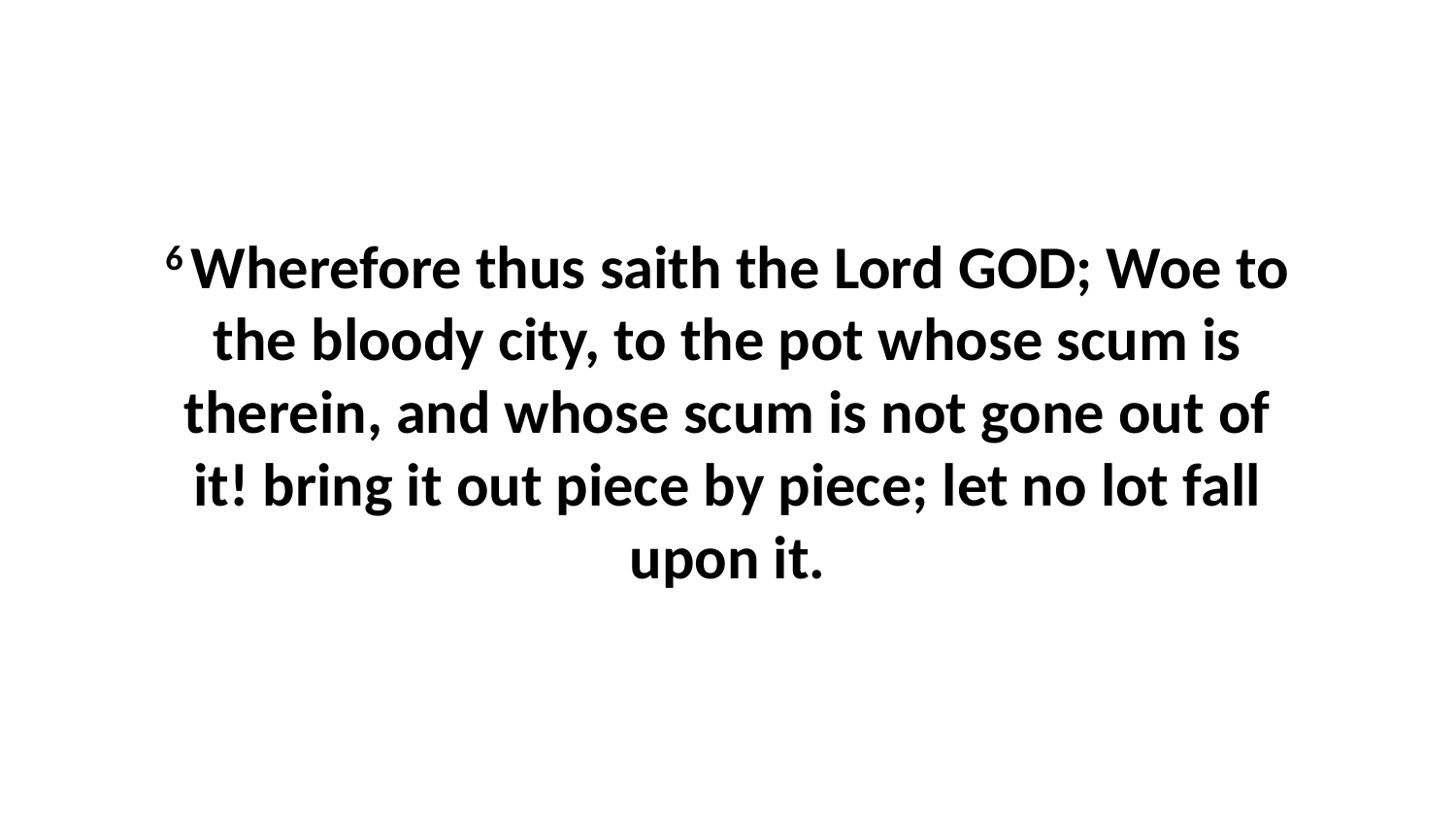

6 Wherefore thus saith the Lord GOD; Woe to the bloody city, to the pot whose scum is therein, and whose scum is not gone out of it! bring it out piece by piece; let no lot fall upon it.